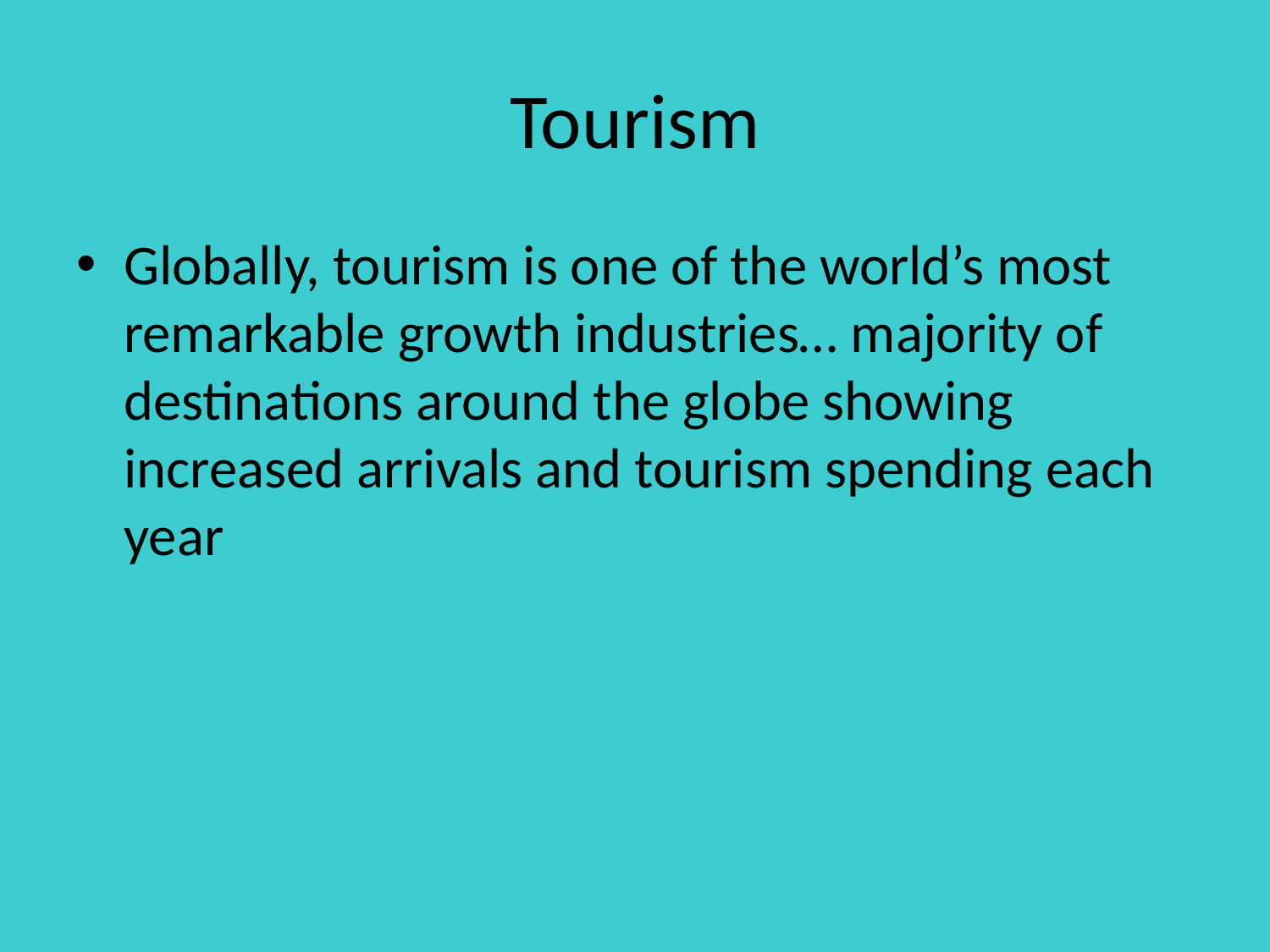

# Tourism
Globally, tourism is one of the world’s most remarkable growth industries… majority of destinations around the globe showing increased arrivals and tourism spending each year